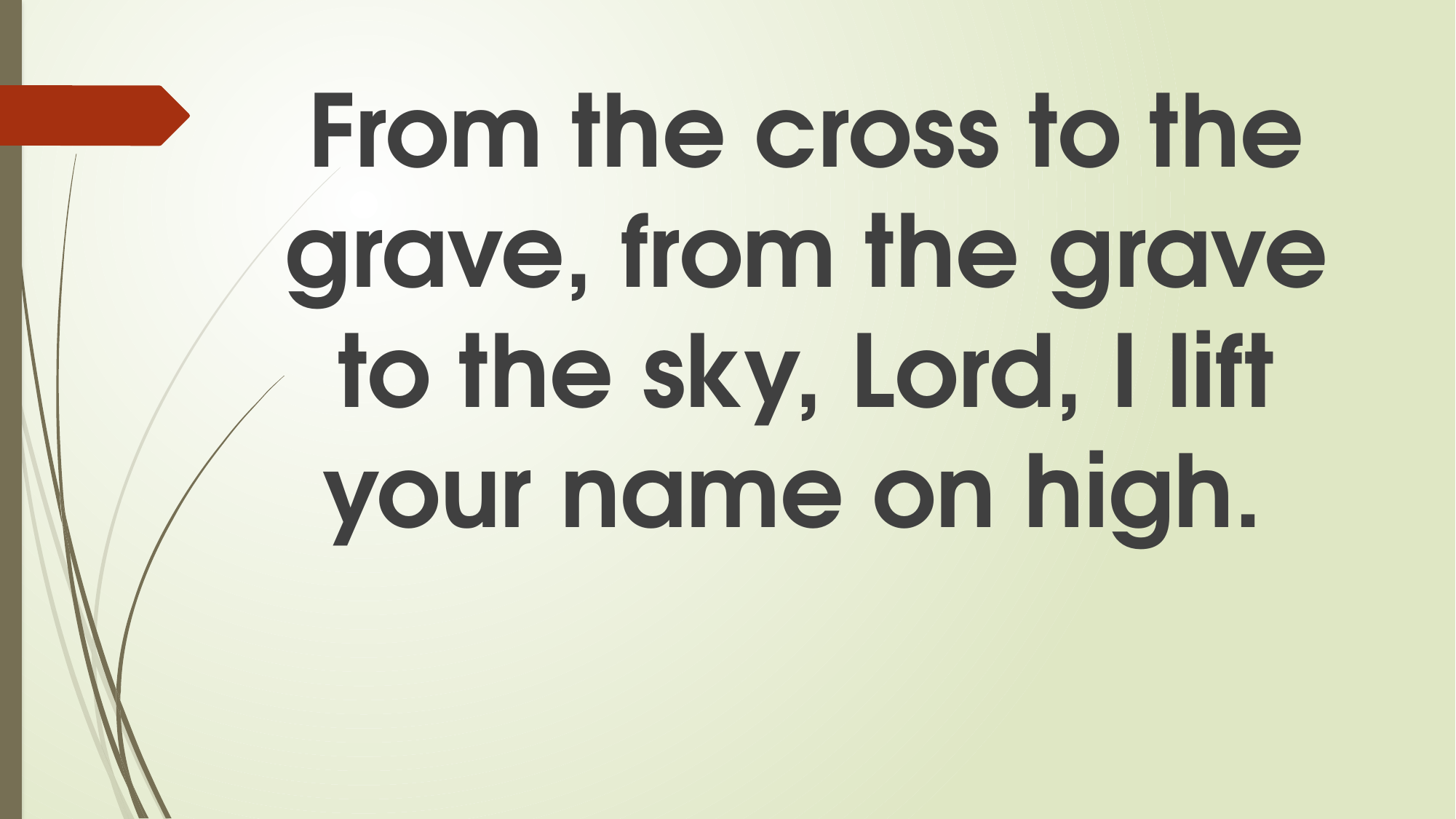

From the cross to the grave, from the grave to the sky, Lord, I lift your name on high.